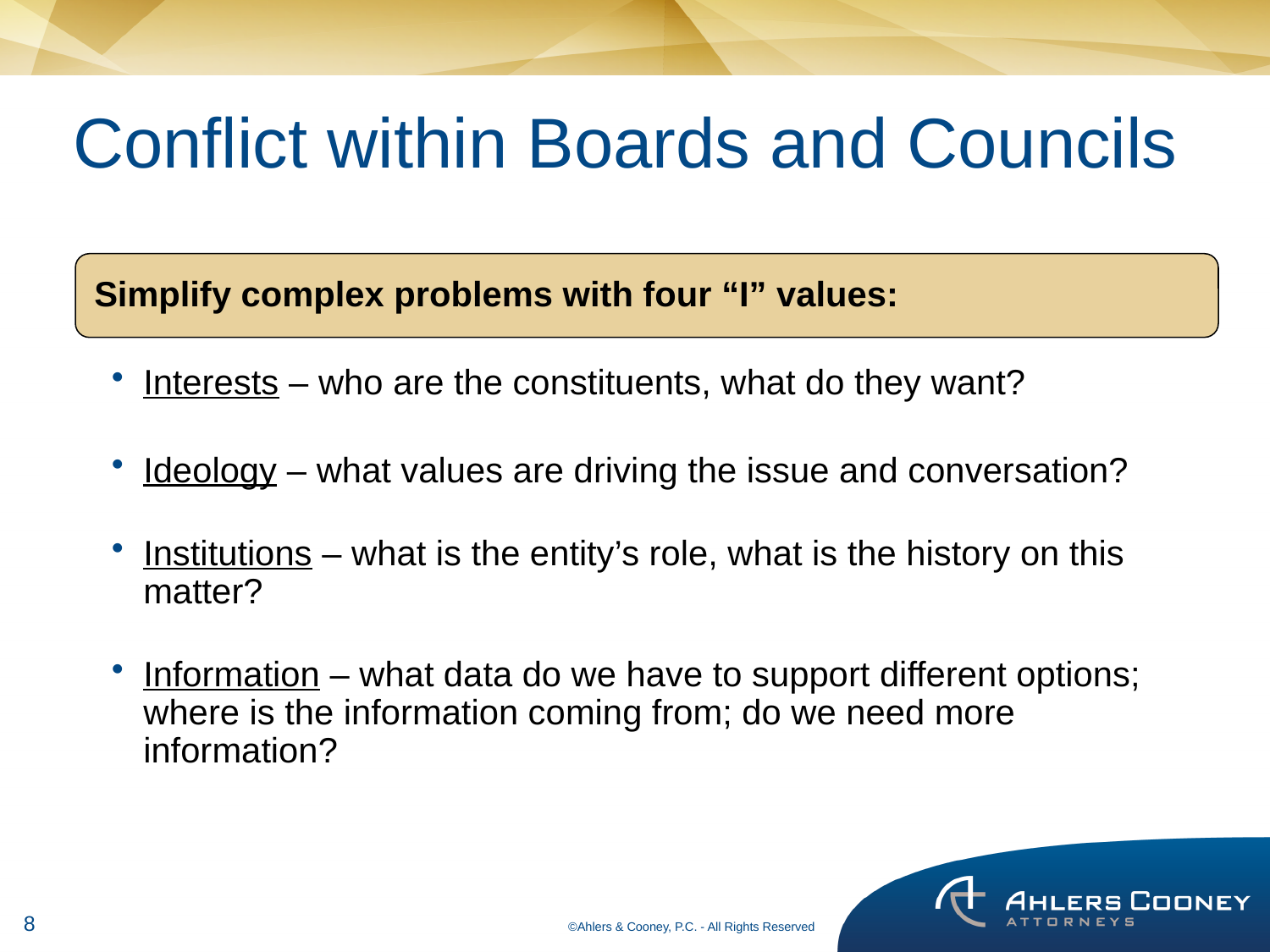

Conflict within Boards and Councils
Simplify complex problems with four “I” values:
Interests – who are the constituents, what do they want?
Ideology – what values are driving the issue and conversation?
Institutions – what is the entity’s role, what is the history on this matter?
Information – what data do we have to support different options; where is the information coming from; do we need more information?